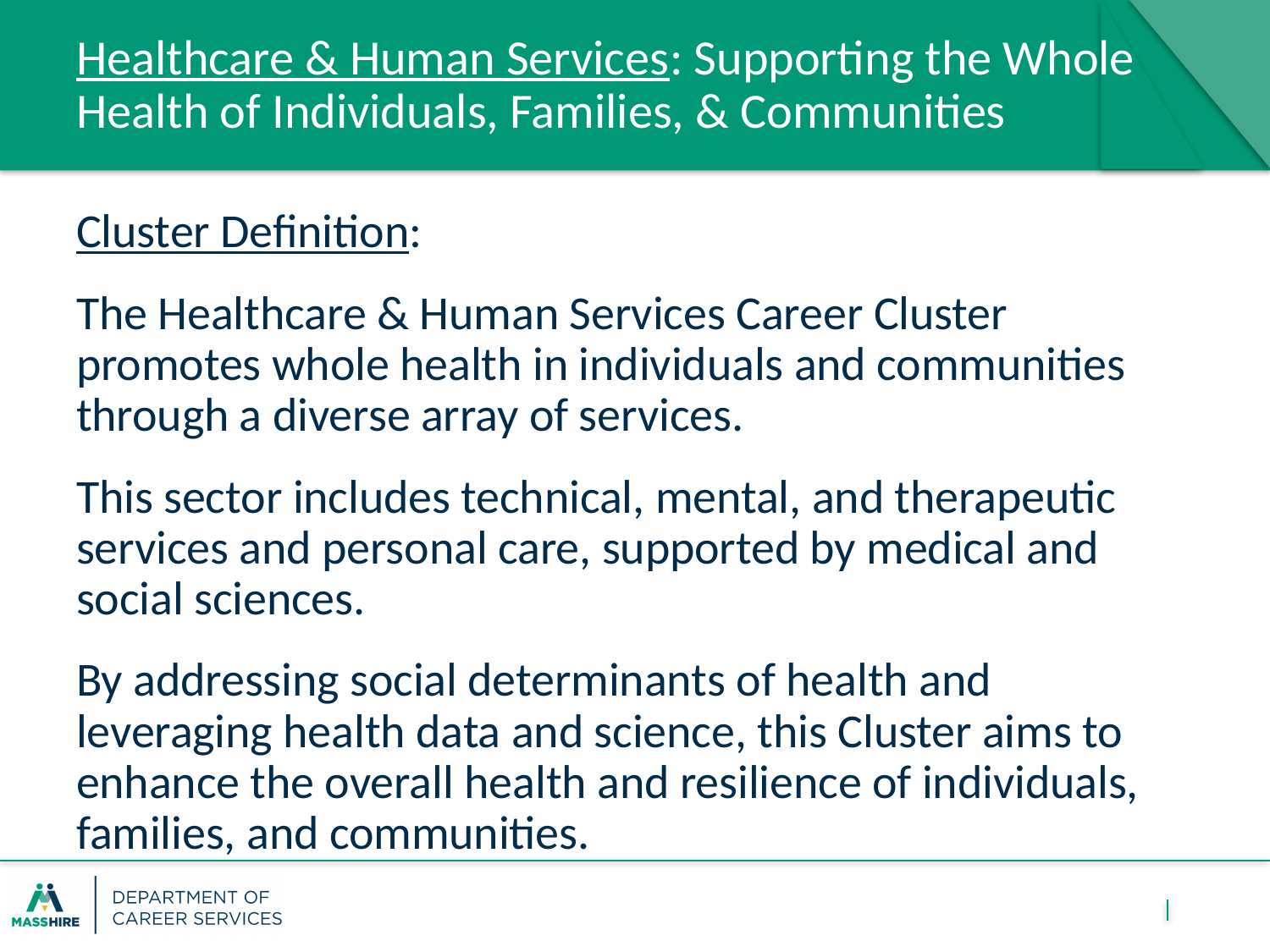

# Healthcare & Human Services: Supporting the Whole Health of Individuals, Families, & Communities
Cluster Definition:
The Healthcare & Human Services Career Cluster promotes whole health in individuals and communities through a diverse array of services.
This sector includes technical, mental, and therapeutic services and personal care, supported by medical and social sciences.
By addressing social determinants of health and leveraging health data and science, this Cluster aims to enhance the overall health and resilience of individuals, families, and communities.